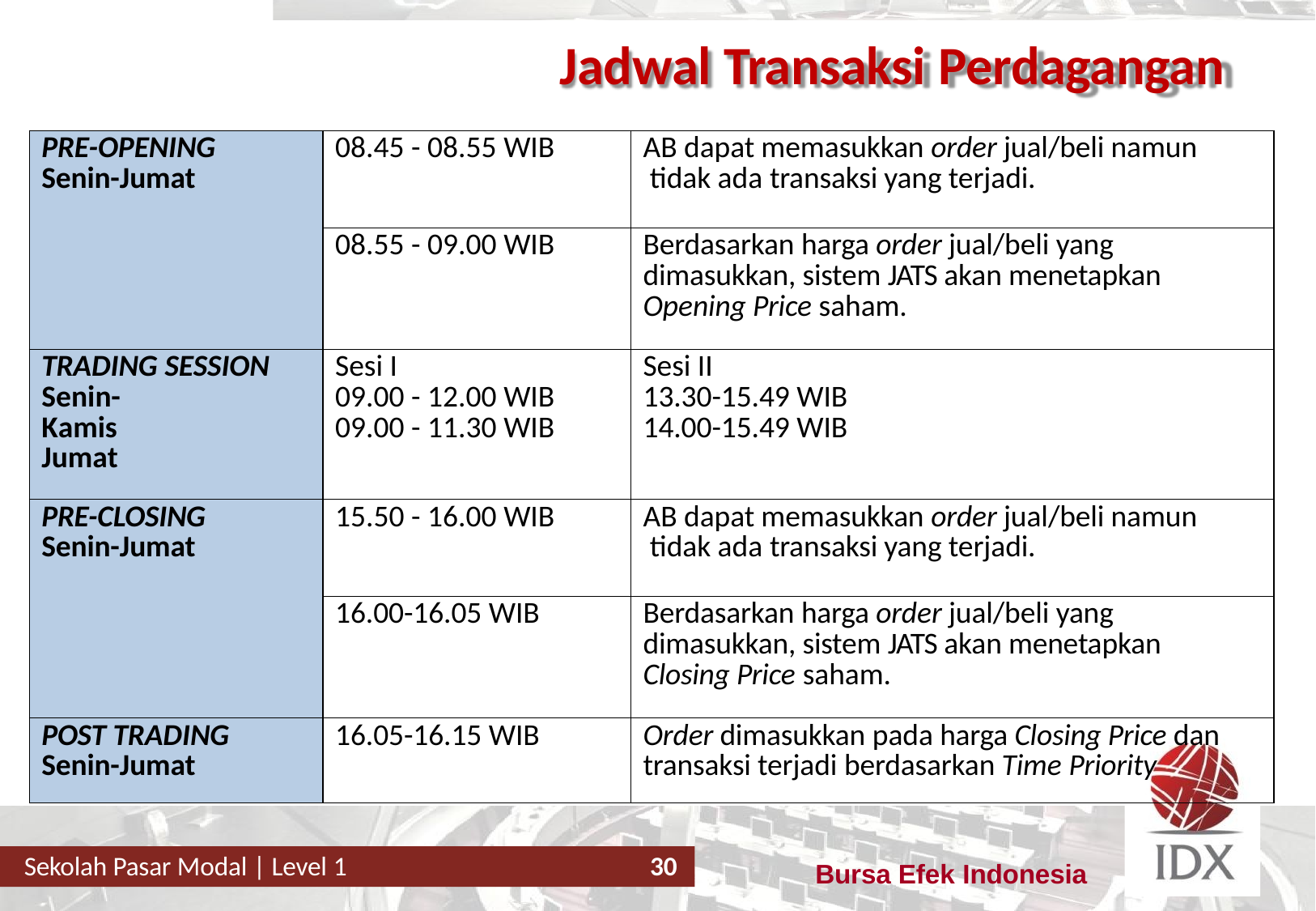

# Jadwal Transaksi Perdagangan
| PRE-OPENING Senin-Jumat | 08.45 - 08.55 WIB | AB dapat memasukkan order jual/beli namun tidak ada transaksi yang terjadi. |
| --- | --- | --- |
|  | 08.55 - 09.00 WIB | Berdasarkan harga order jual/beli yang dimasukkan, sistem JATS akan menetapkan Opening Price saham. |
| TRADING SESSION Senin-Kamis Jumat | Sesi I 09.00 - 12.00 WIB 09.00 - 11.30 WIB | Sesi II 13.30-15.49 WIB 14.00-15.49 WIB |
| PRE-CLOSING Senin-Jumat | 15.50 - 16.00 WIB | AB dapat memasukkan order jual/beli namun tidak ada transaksi yang terjadi. |
|  | 16.00-16.05 WIB | Berdasarkan harga order jual/beli yang dimasukkan, sistem JATS akan menetapkan Closing Price saham. |
| POST TRADING Senin-Jumat | 16.05-16.15 WIB | Order dimasukkan pada harga Closing Price dan transaksi terjadi berdasarkan Time Priority |
Sekolah Pasar Modal | Level 1
30
Bursa Efek Indonesia